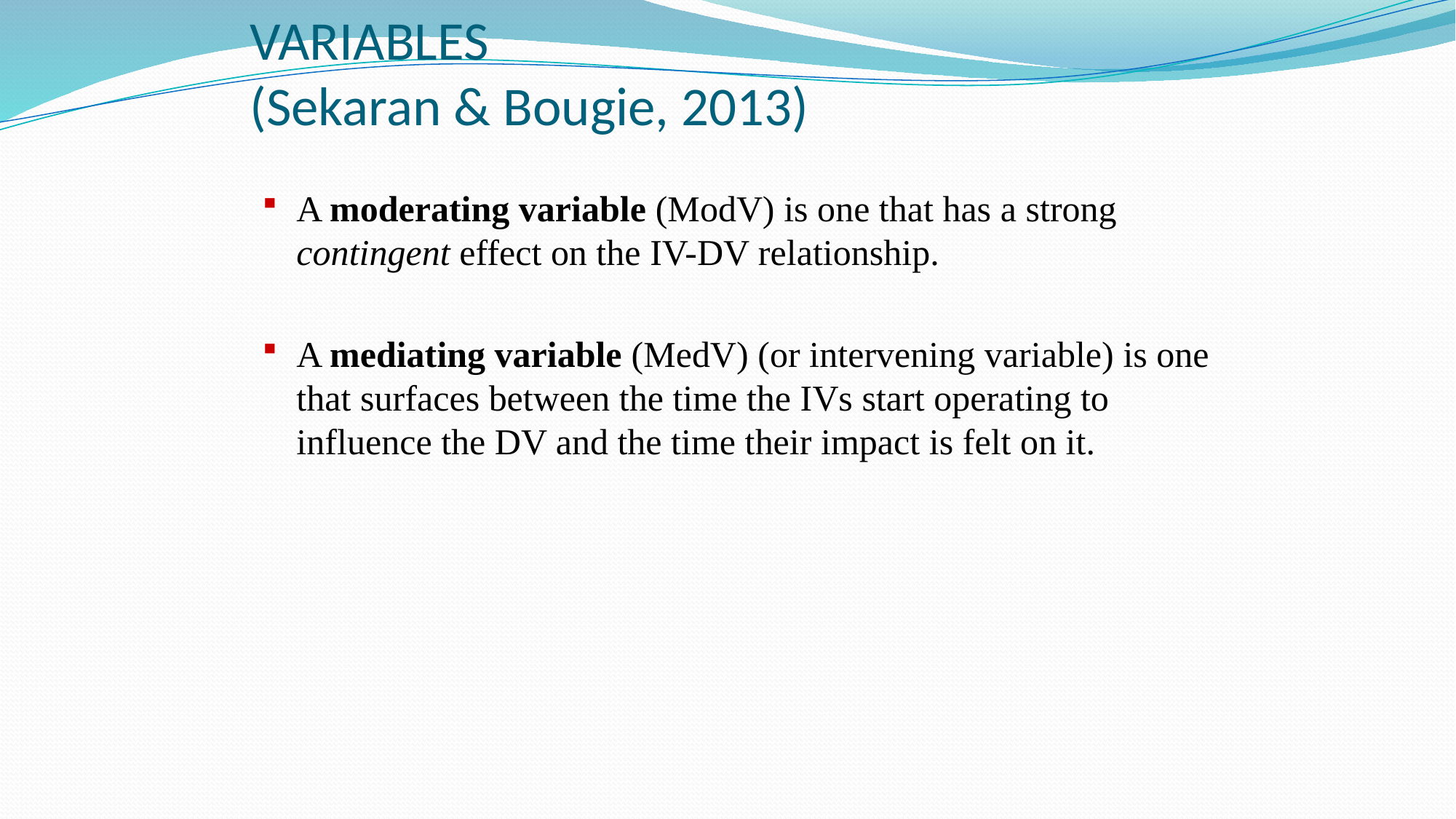

# VARIABLES (Sekaran & Bougie, 2013)
A moderating variable (ModV) is one that has a strong contingent effect on the IV-DV relationship.

A mediating variable (MedV) (or intervening variable) is one that surfaces between the time the IVs start operating to influence the DV and the time their impact is felt on it.